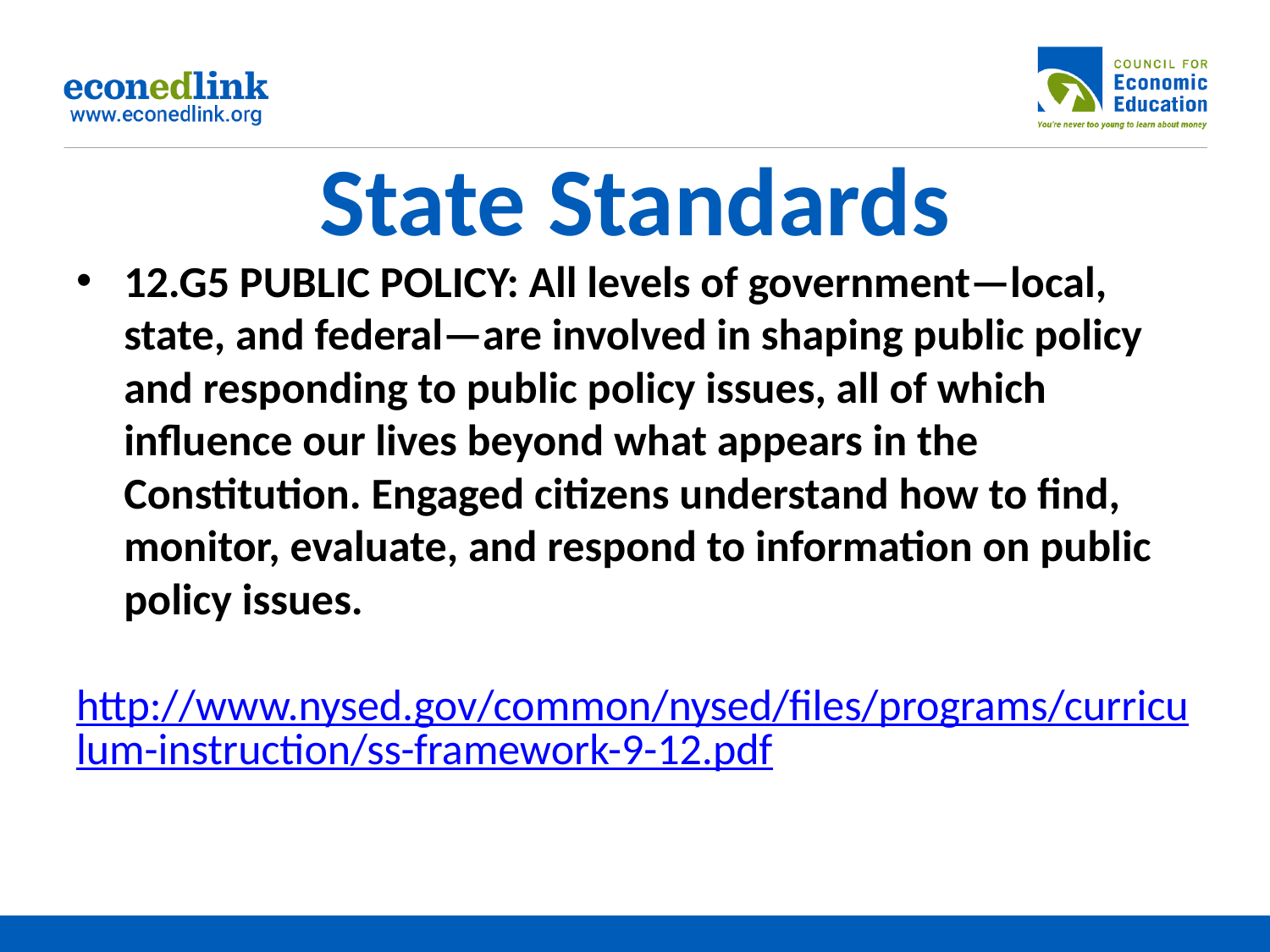

# State Standards
12.G5 PUBLIC POLICY: All levels of government—local, state, and federal—are involved in shaping public policy and responding to public policy issues, all of which influence our lives beyond what appears in the Constitution. Engaged citizens understand how to find, monitor, evaluate, and respond to information on public policy issues.

http://www.nysed.gov/common/nysed/files/programs/curriculum-instruction/ss-framework-9-12.pdf